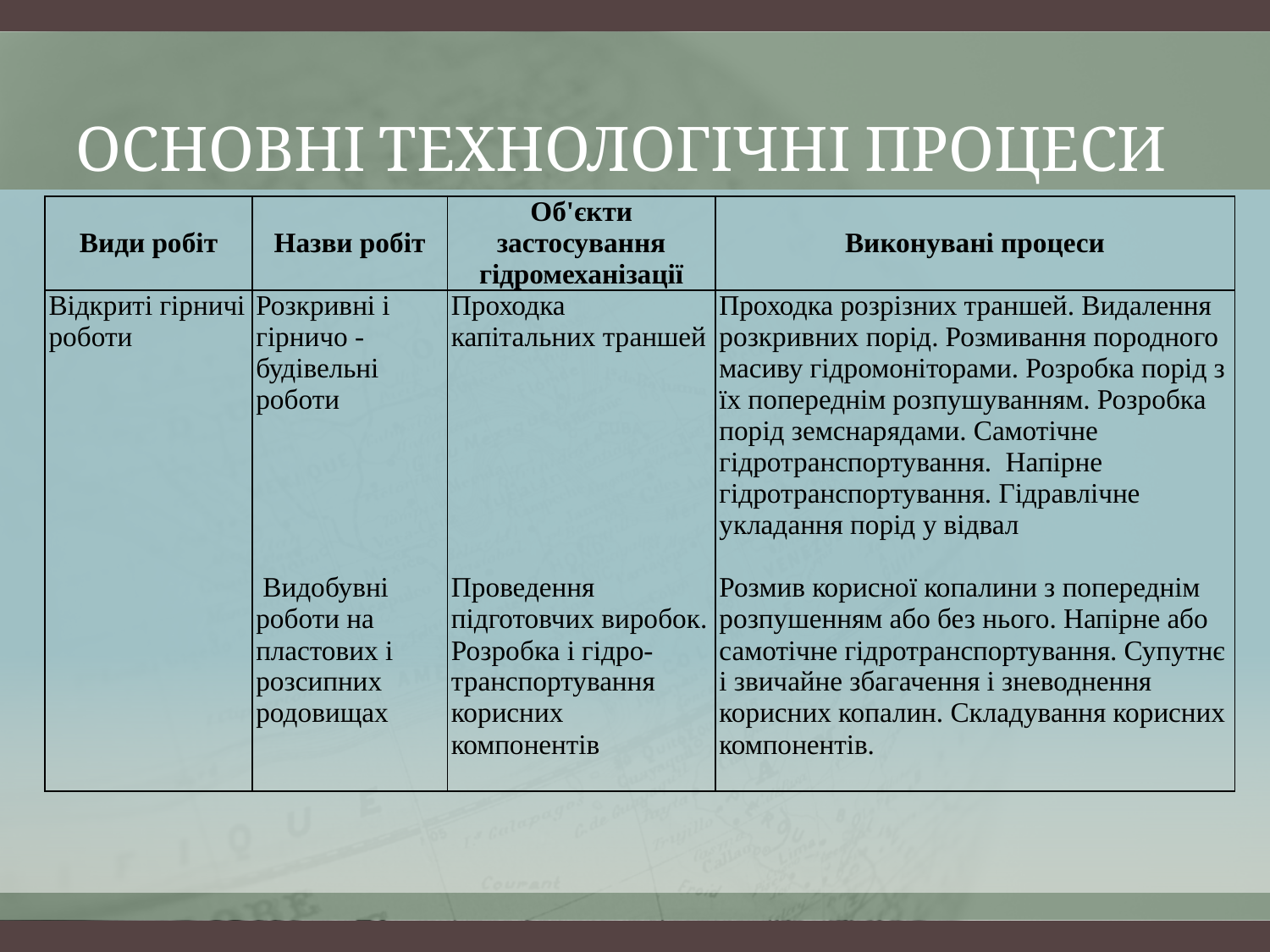

# Основні технологічні процеси
| Види робіт | Назви робіт | Об'єкти застосування гідромеханізації | Виконувані процеси |
| --- | --- | --- | --- |
| Відкриті гірничі роботи | Розкривні і гірничо - будівельні роботи            Видобувні роботи на пластових і розсипних родовищах | Проходка капітальних траншей               Проведення підготовчих виробок. Розробка і гідро-транспортування корисних компонентів | Проходка розрізних траншей. Видалення розкривних порід. Розмивання породного масиву гідромоніторами. Розробка порід з їх попереднім розпушуванням. Розробка порід земснарядами. Самотічне гідротранспортування. Напірне гідротранспортування. Гідравлічне укладання порід у відвал   Розмив корисної копалини з попереднім розпушенням або без нього. Напірне або самотічне гідротранспортування. Супутнє і звичайне збагачення і зневоднення корисних копалин. Складування корисних компонентів. |